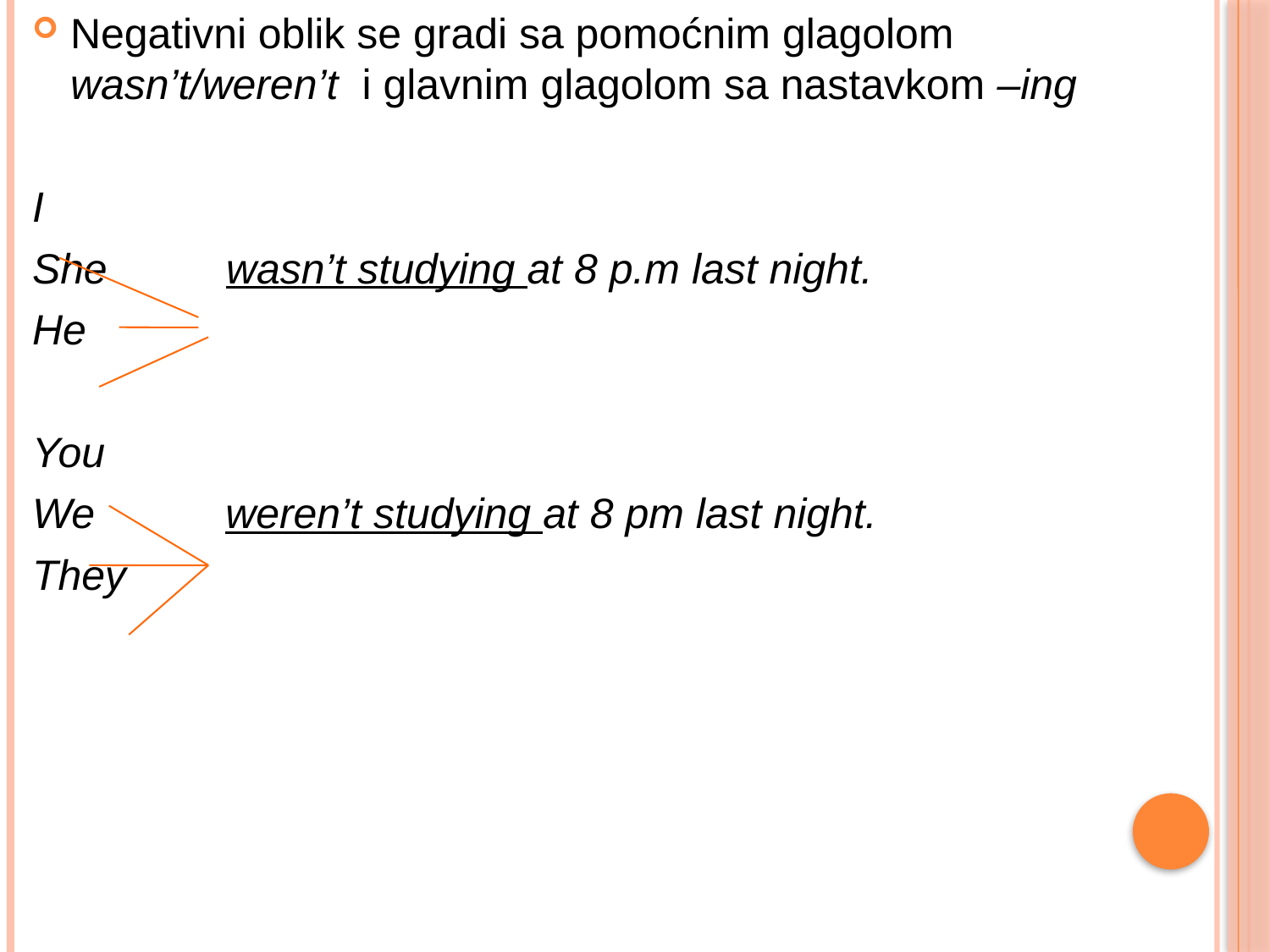

Negativni oblik se gradi sa pomoćnim glagolom wasn’t/weren’t  i glavnim glagolom sa nastavkom –ing

I
She          wasn’t studying at 8 p.m last night.
He

You
We           weren’t studying at 8 pm last night.
They